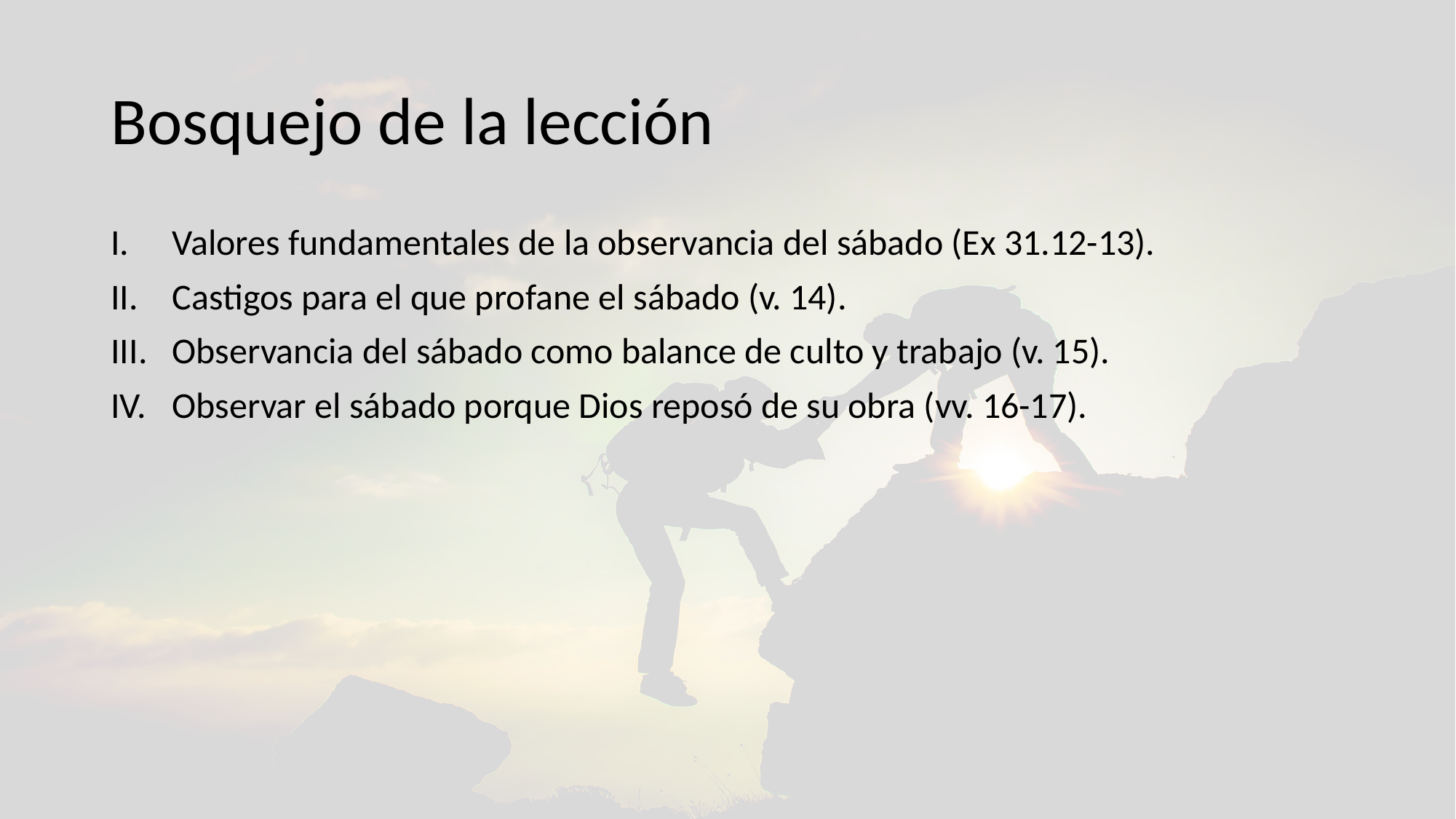

# Bosquejo de la lección
Valores fundamentales de la observancia del sábado (Ex 31.12-13).
Castigos para el que profane el sábado (v. 14).
Observancia del sábado como balance de culto y trabajo (v. 15).
Observar el sábado porque Dios reposó de su obra (vv. 16-17).